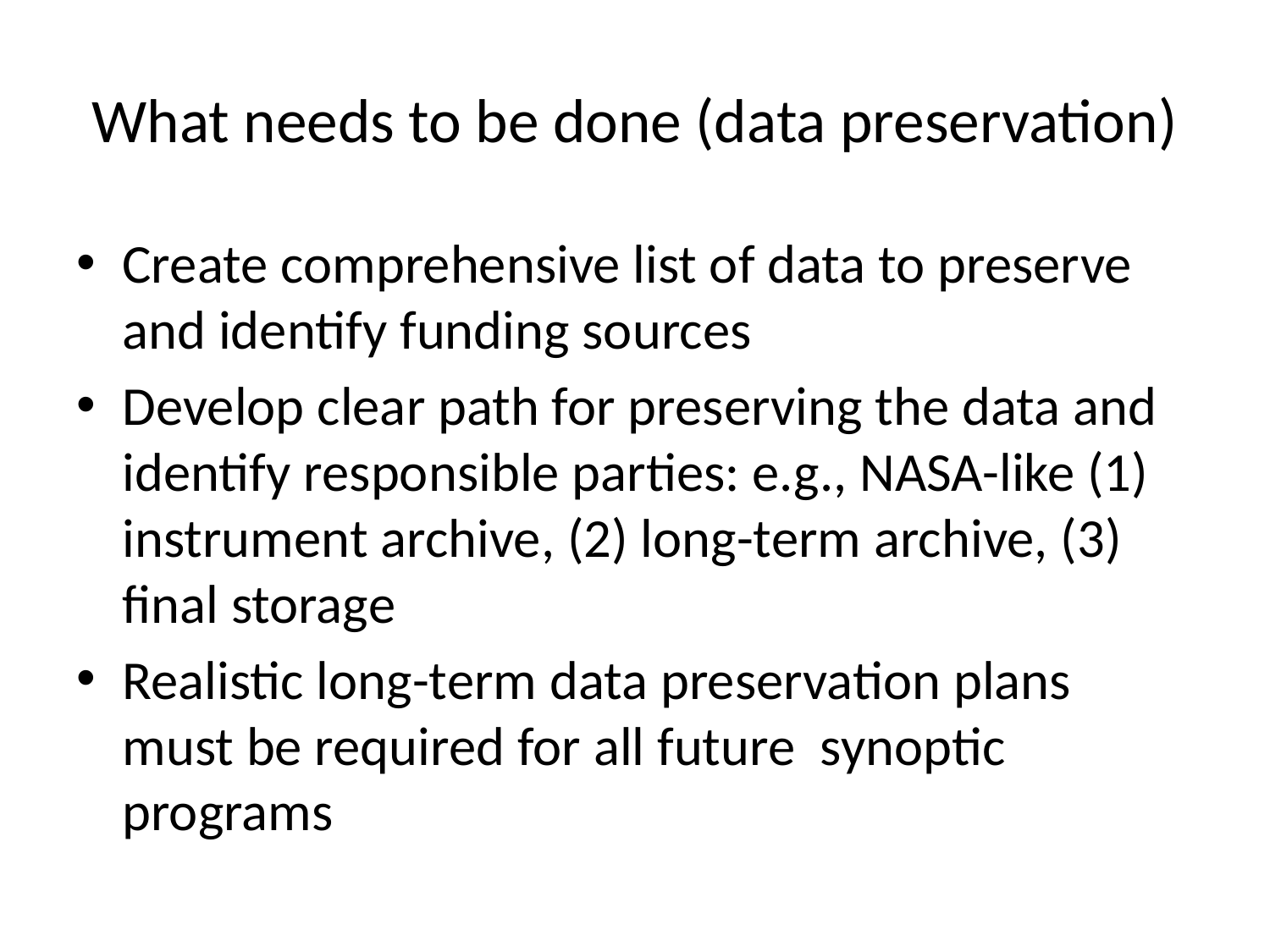

# What needs to be done (data preservation)
Create comprehensive list of data to preserve and identify funding sources
Develop clear path for preserving the data and identify responsible parties: e.g., NASA-like (1) instrument archive, (2) long-term archive, (3) final storage
Realistic long-term data preservation plans must be required for all future  synoptic programs